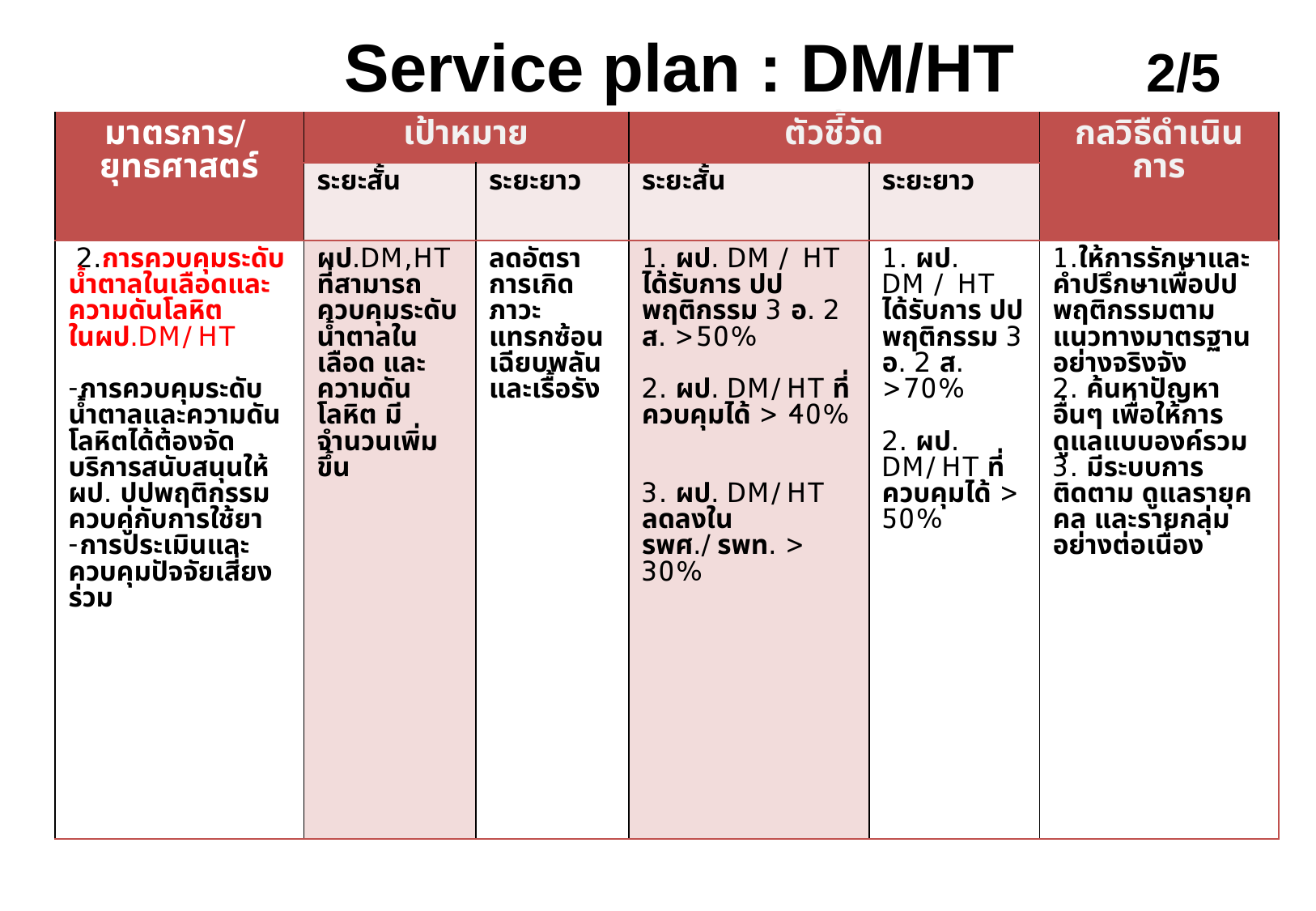

Service plan : DM/HT       2/5
#
| มาตรการ/ ยุทธศาสตร์ | เป้าหมาย |  | ตัวชี้วัด |  | กลวิธืดำเนินการ |
| --- | --- | --- | --- | --- | --- |
|  | ระยะสั้น | ระยะยาว | ระยะสั้น | ระยะยาว |  |
| 2.การควบคุมระดับน้ำตาลในเลือดและความดันโลหิต ในผป.DM/HT -การควบคุมระดับน้ำตาลและความดันโลหิตได้ต้องจัดบริการสนับสนุนให้ผป. ปปพฤติกรรมควบคู่กับการใช้ยา -การประเมินและควบคุมปัจจัยเสี่ยงร่วม | ผป.DM,HTที่สามารถควบคุมระดับน้ำตาลในเลือด และความดันโลหิต มีจำนวนเพิ่มขึ้น | ลดอัตราการเกิดภาวะแทรกซ้อนเฉียบพลันและเรื้อรัง | 1. ผป. DM / HT ได้รับการ ปปพฤติกรรม 3 อ. 2 ส. >50% 2. ผป. DM/HT ที่ควบคุมได้ > 40% 3. ผป. DM/HT ลดลงใน รพศ./รพท. > 30% | 1. ผป. DM / HT ได้รับการ ปปพฤติกรรม 3 อ. 2 ส. >70% 2. ผป. DM/HT ที่ควบคุมได้ > 50% | 1.ให้การรักษาและคำปรึกษาเพื่อปปพฤติกรรมตามแนวทางมาตรฐานอย่างจริงจัง 2. ค้นหาปัญหาอื่นๆ เพื่อให้การดูแลแบบองค์รวม 3. มีระบบการติดตาม ดูแลรายุคคล และรายกลุ่ม อย่างต่อเนื่อง |